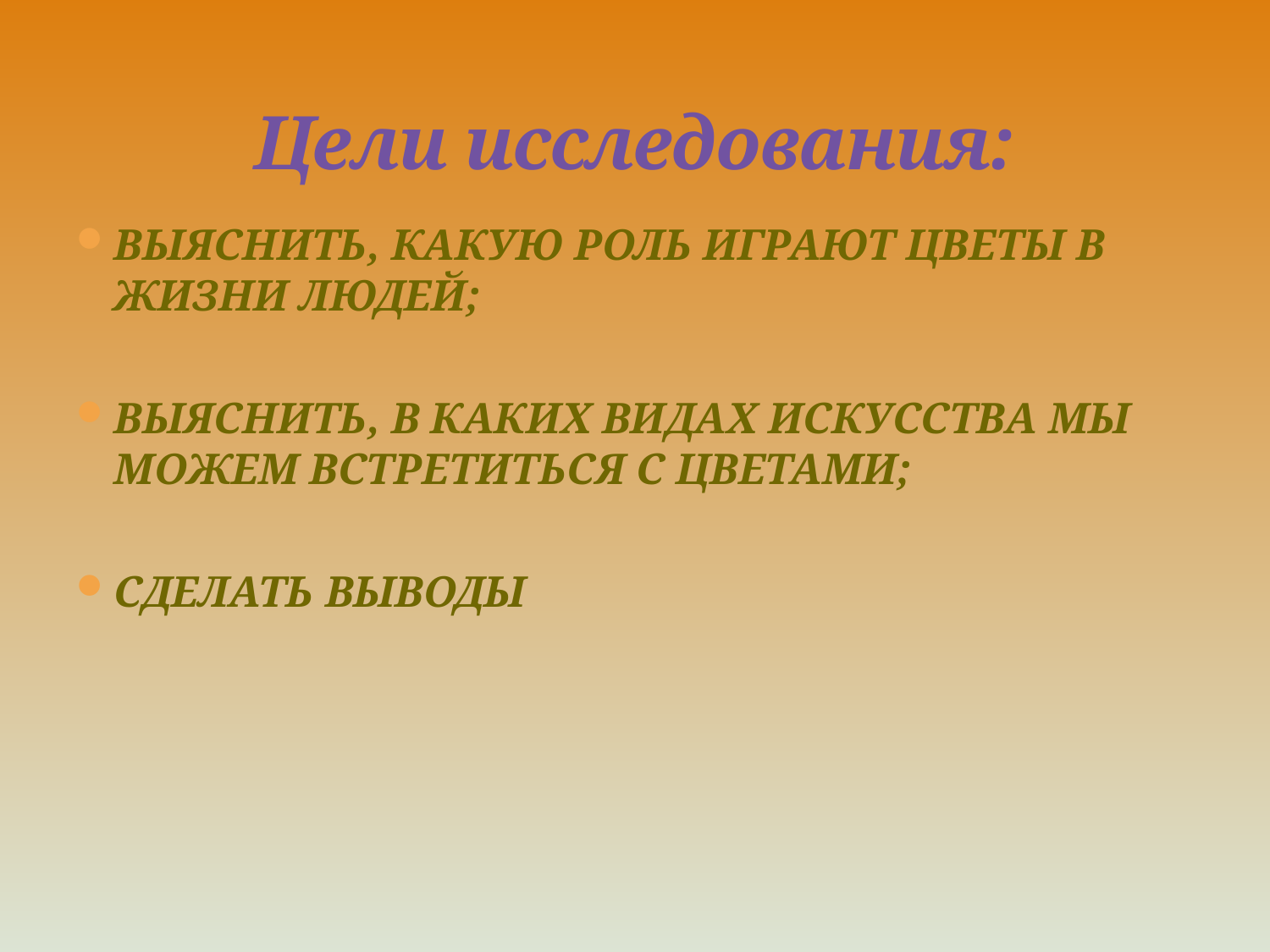

# Цели исследования:
ВЫЯСНИТЬ, КАКУЮ РОЛЬ ИГРАЮТ ЦВЕТЫ В ЖИЗНИ ЛЮДЕЙ;

ВЫЯСНИТЬ, В КАКИХ ВИДАХ ИСКУССТВА МЫ МОЖЕМ ВСТРЕТИТЬСЯ С ЦВЕТАМИ;

СДЕЛАТЬ ВЫВОДЫ